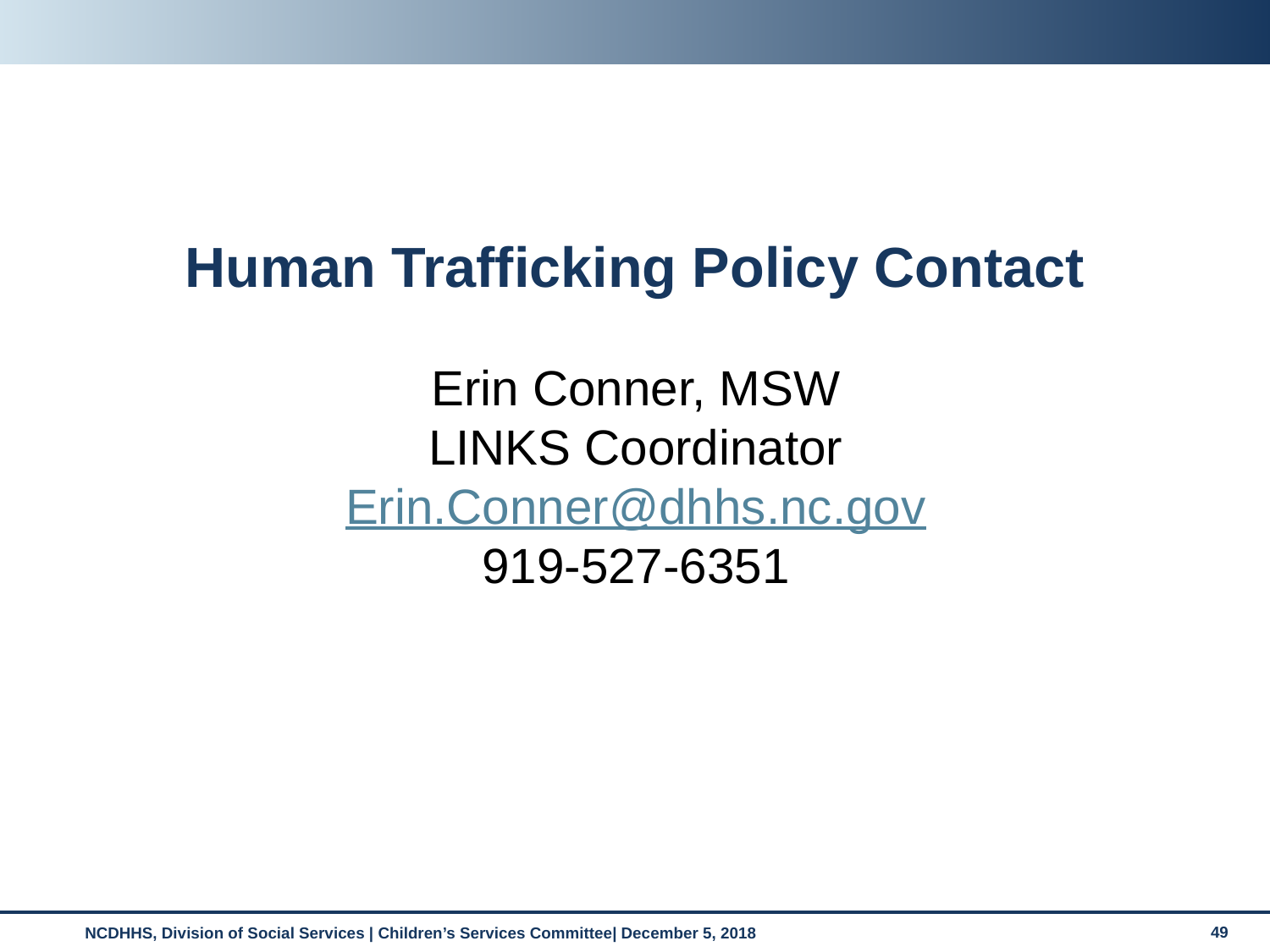

# Human Trafficking Policy Contact
Erin Conner, MSW
LINKS Coordinator
Erin.Conner@dhhs.nc.gov
919-527-6351